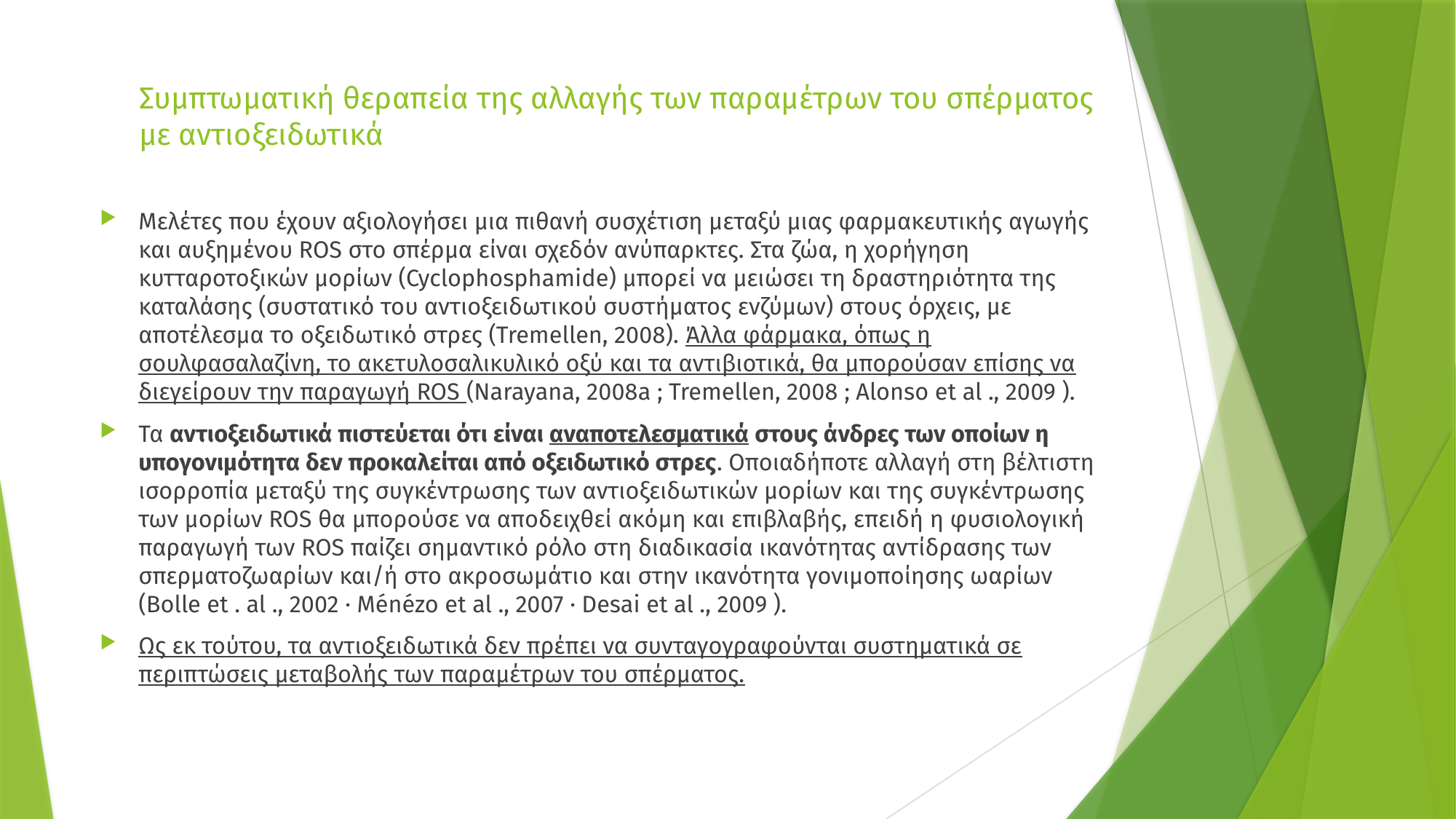

# Συμπτωματική θεραπεία της αλλαγής των παραμέτρων του σπέρματος με αντιοξειδωτικά
Μελέτες που έχουν αξιολογήσει μια πιθανή συσχέτιση μεταξύ μιας φαρμακευτικής αγωγής και αυξημένου ROS στο σπέρμα είναι σχεδόν ανύπαρκτες. Στα ζώα, η χορήγηση κυτταροτοξικών μορίων (Cyclophosphamide) μπορεί να μειώσει τη δραστηριότητα της καταλάσης (συστατικό του αντιοξειδωτικού συστήματος ενζύμων) στους όρχεις, με αποτέλεσμα το οξειδωτικό στρες (Tremellen, 2008). Άλλα φάρμακα, όπως η σουλφασαλαζίνη, το ακετυλοσαλικυλικό οξύ και τα αντιβιοτικά, θα μπορούσαν επίσης να διεγείρουν την παραγωγή ROS (Narayana, 2008a ; Tremellen, 2008 ; Alonso et al ., 2009 ).
Τα αντιοξειδωτικά πιστεύεται ότι είναι αναποτελεσματικά στους άνδρες των οποίων η υπογονιμότητα δεν προκαλείται από οξειδωτικό στρες. Οποιαδήποτε αλλαγή στη βέλτιστη ισορροπία μεταξύ της συγκέντρωσης των αντιοξειδωτικών μορίων και της συγκέντρωσης των μορίων ROS θα μπορούσε να αποδειχθεί ακόμη και επιβλαβής, επειδή η φυσιολογική παραγωγή των ROS παίζει σημαντικό ρόλο στη διαδικασία ικανότητας αντίδρασης των σπερματοζωαρίων και/ή στο ακροσωμάτιο και στην ικανότητα γονιμοποίησης ωαρίων (Bolle et . al ., 2002 · Ménézo et al ., 2007 · Desai et al ., 2009 ).
Ως εκ τούτου, τα αντιοξειδωτικά δεν πρέπει να συνταγογραφούνται συστηματικά σε περιπτώσεις μεταβολής των παραμέτρων του σπέρματος.